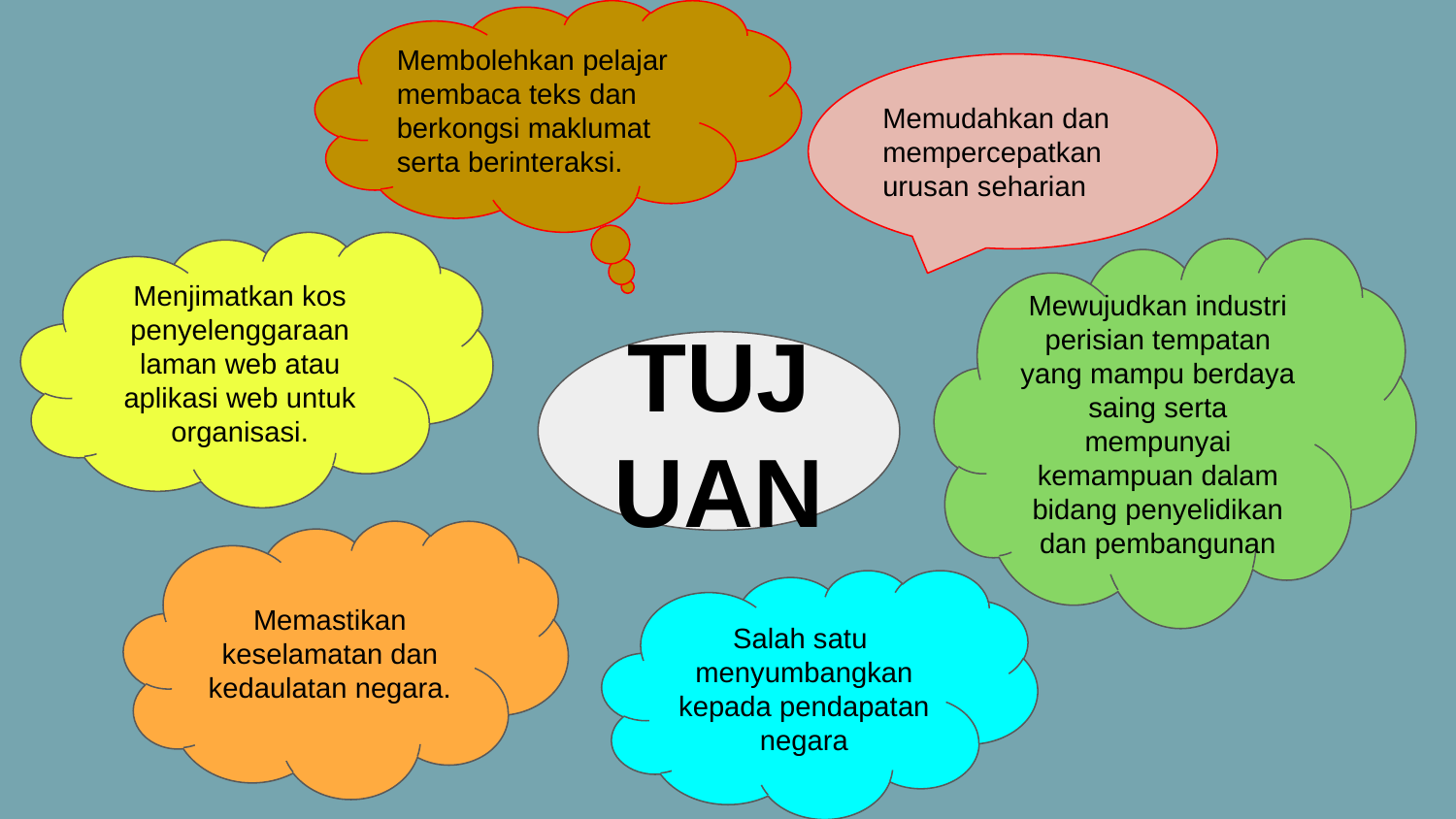

Membolehkan pelajar membaca teks dan berkongsi maklumat serta berinteraksi.
Memudahkan dan mempercepatkan urusan seharian
Menjimatkan kos penyelenggaraan laman web atau aplikasi web untuk organisasi.
Mewujudkan industri perisian tempatan yang mampu berdaya saing serta mempunyai kemampuan dalam bidang penyelidikan dan pembangunan
TUJUAN
Memastikan keselamatan dan kedaulatan negara.
Salah satu  menyumbangkan kepada pendapatan negara